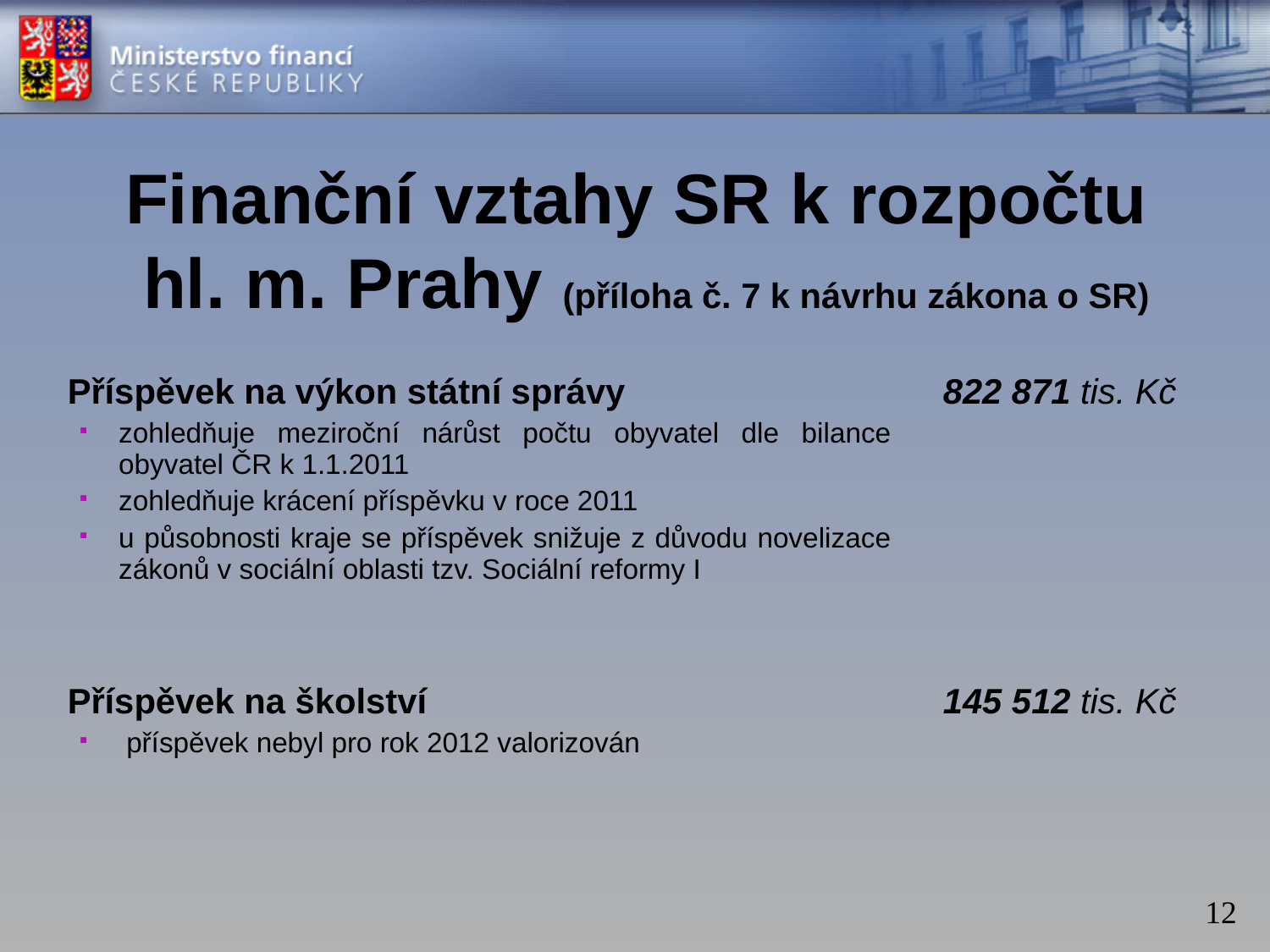

# Finanční vztahy SR k rozpočtu hl. m. Prahy (příloha č. 7 k návrhu zákona o SR)
| Příspěvek na výkon státní správy zohledňuje meziroční nárůst počtu obyvatel dle bilance obyvatel ČR k 1.1.2011 zohledňuje krácení příspěvku v roce 2011 u působnosti kraje se příspěvek snižuje z důvodu novelizace zákonů v sociální oblasti tzv. Sociální reformy I | 822 871 tis. Kč |
| --- | --- |
| Příspěvek na školství příspěvek nebyl pro rok 2012 valorizován | 145 512 tis. Kč |